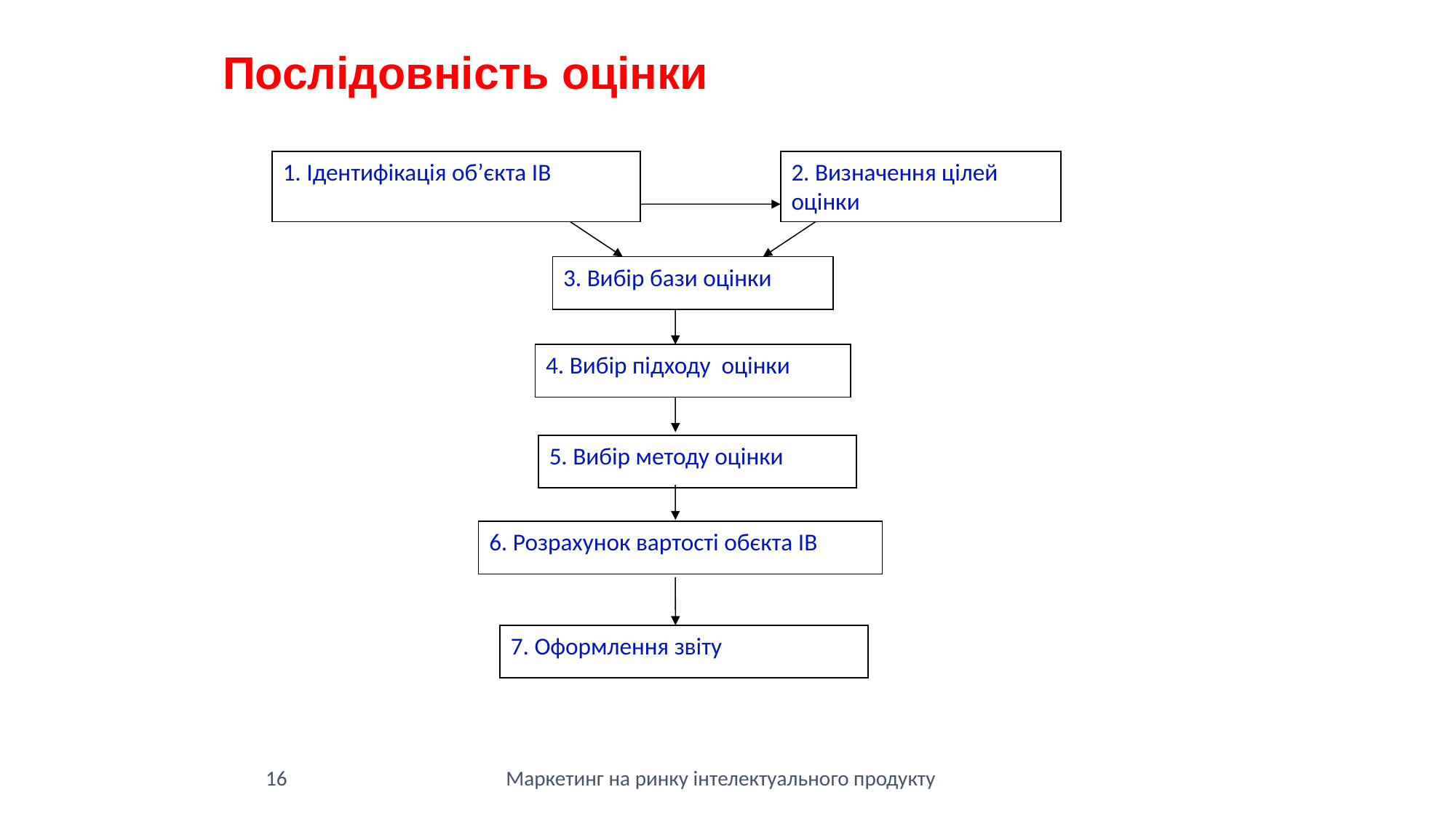

Послідовність оцінки

1. Ідентифікація об’єкта ІВ
2. Визначення цілей оцінки

3. Вибір бази оцінки

4. Вибір підходу  оцінки

5. Вибір методу оцінки

6. Розрахунок вартості обєкта ІВ

7. Оформлення звіту
16
Маркетинг на ринку інтелектуального продукту